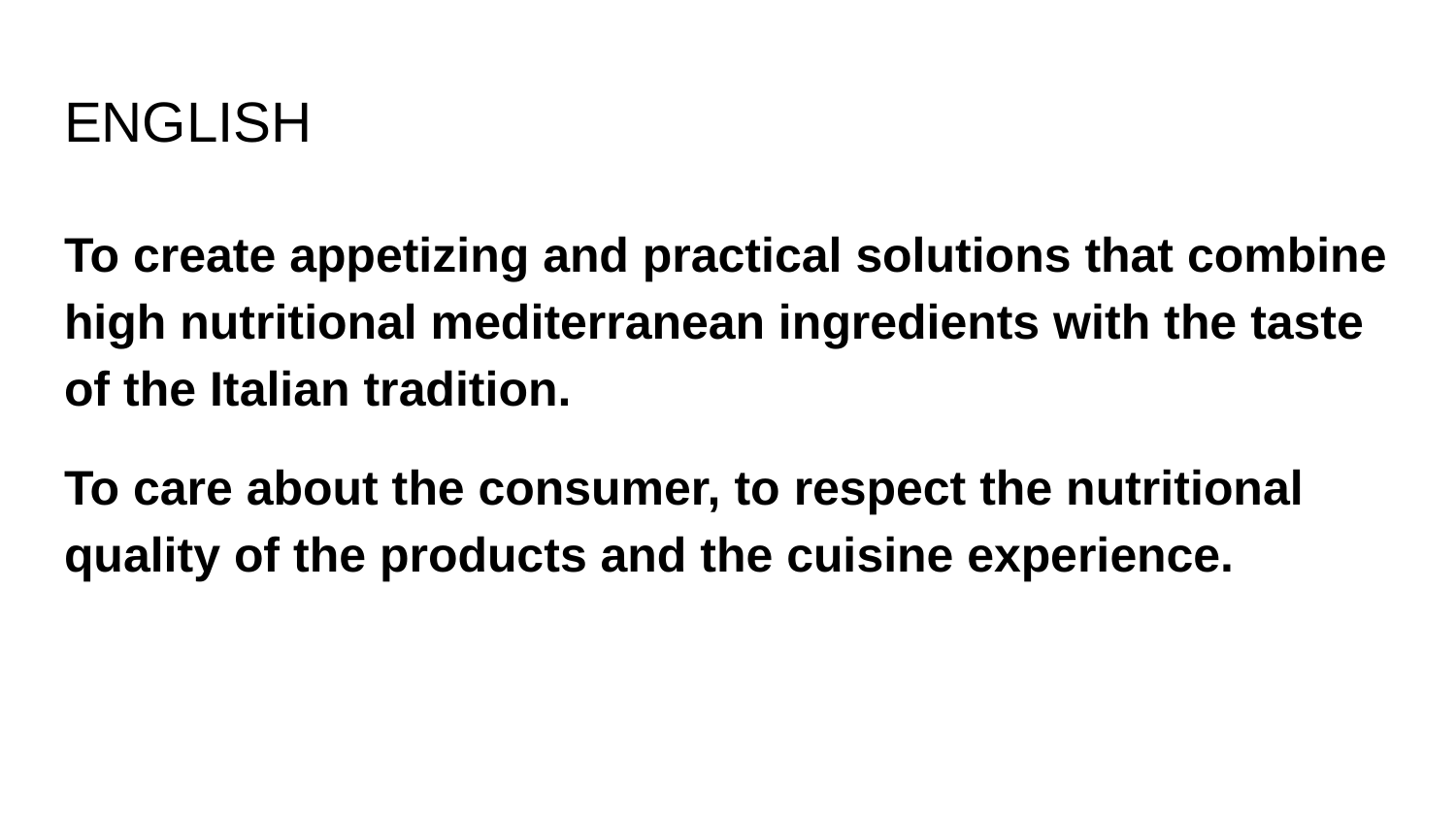

# ENGLISH
To create appetizing and practical solutions that combine high nutritional mediterranean ingredients with the taste of the Italian tradition.
To care about the consumer, to respect the nutritional quality of the products and the cuisine experience.